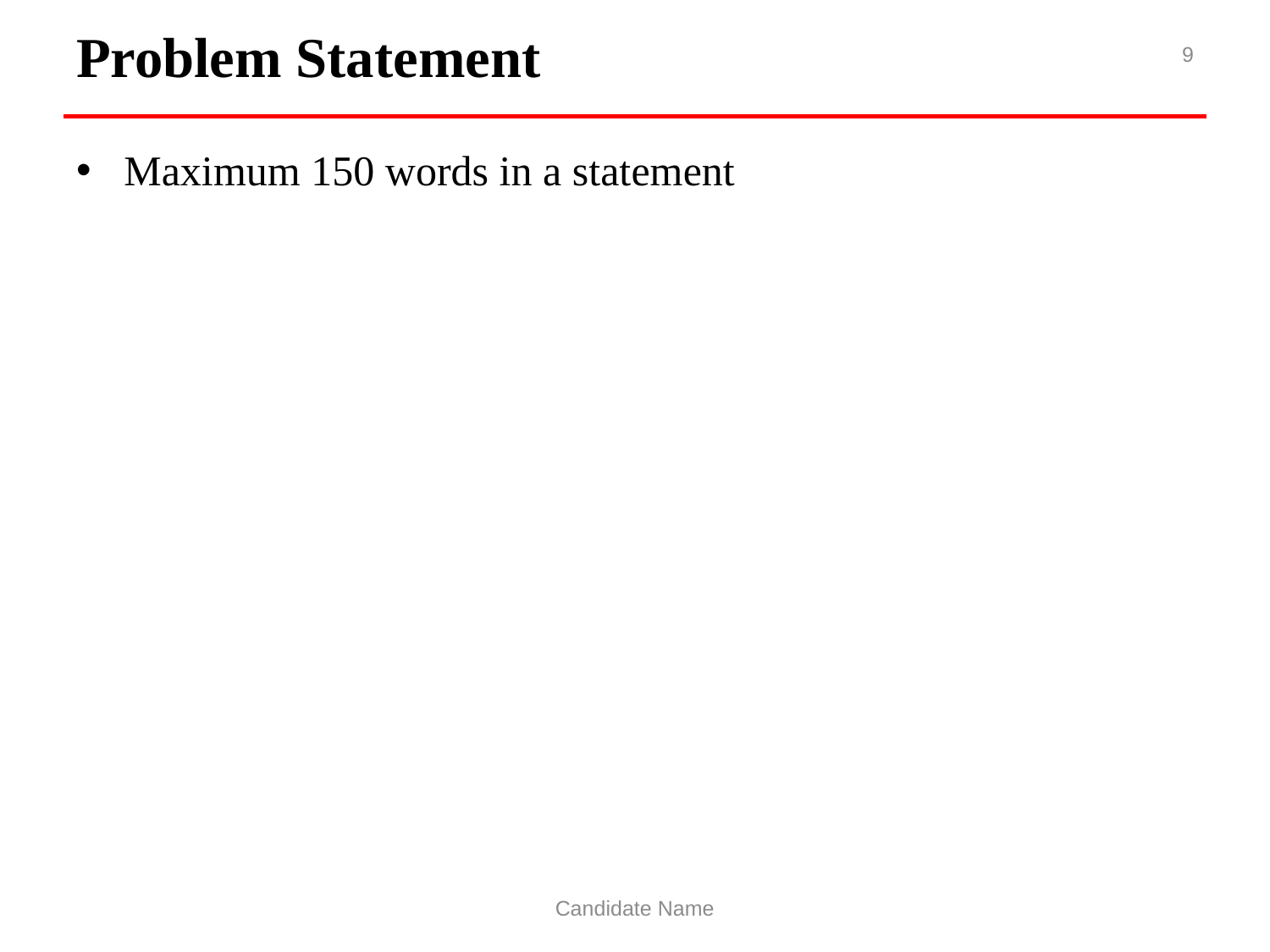

# Problem Statement
9
Maximum 150 words in a statement
Candidate Name